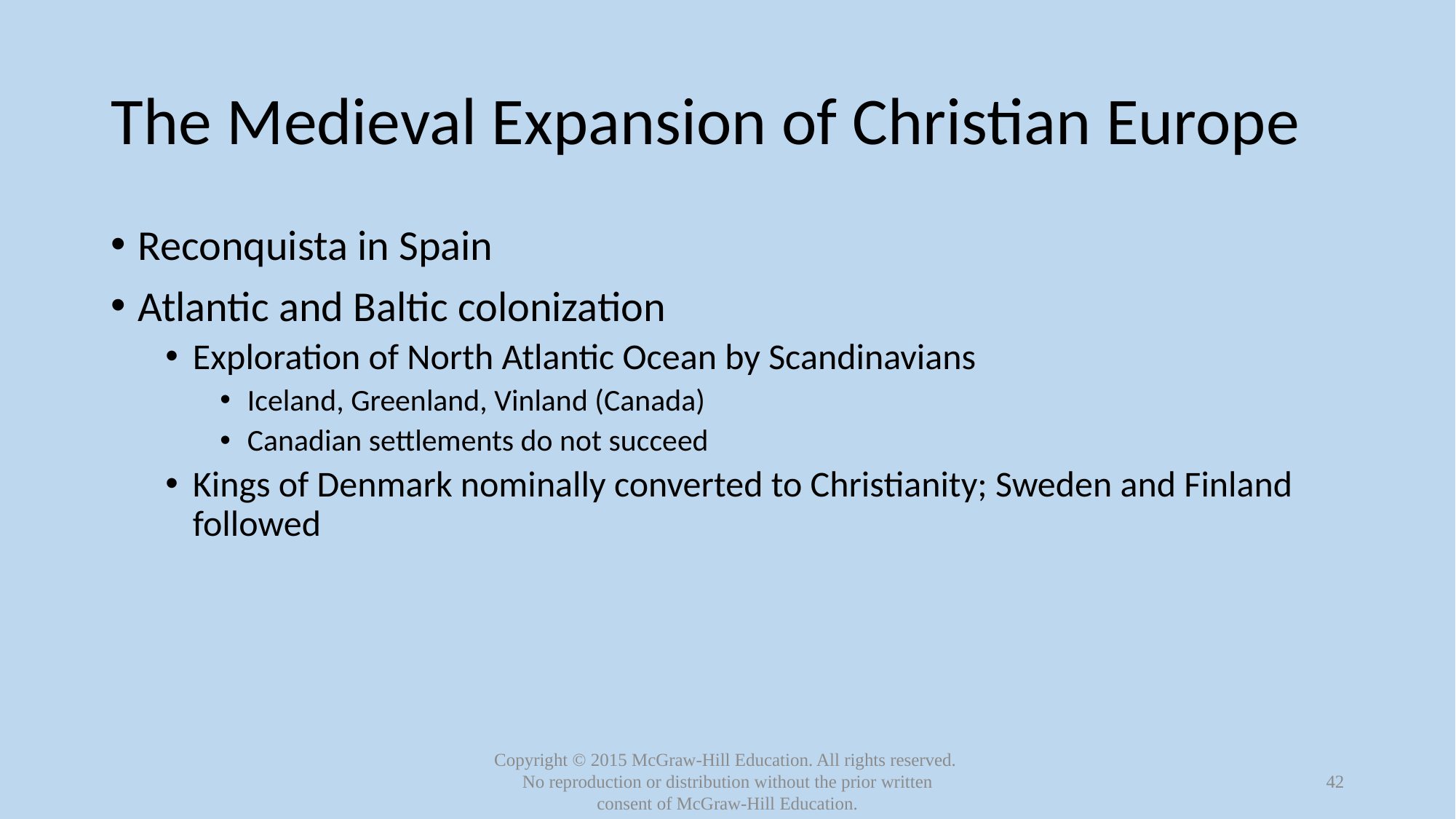

# The Medieval Expansion of Christian Europe
Reconquista in Spain
Atlantic and Baltic colonization
Exploration of North Atlantic Ocean by Scandinavians
Iceland, Greenland, Vinland (Canada)
Canadian settlements do not succeed
Kings of Denmark nominally converted to Christianity; Sweden and Finland followed

42
Copyright © 2015 McGraw-Hill Education. All rights reserved.
No reproduction or distribution without the prior written consent of McGraw-Hill Education.